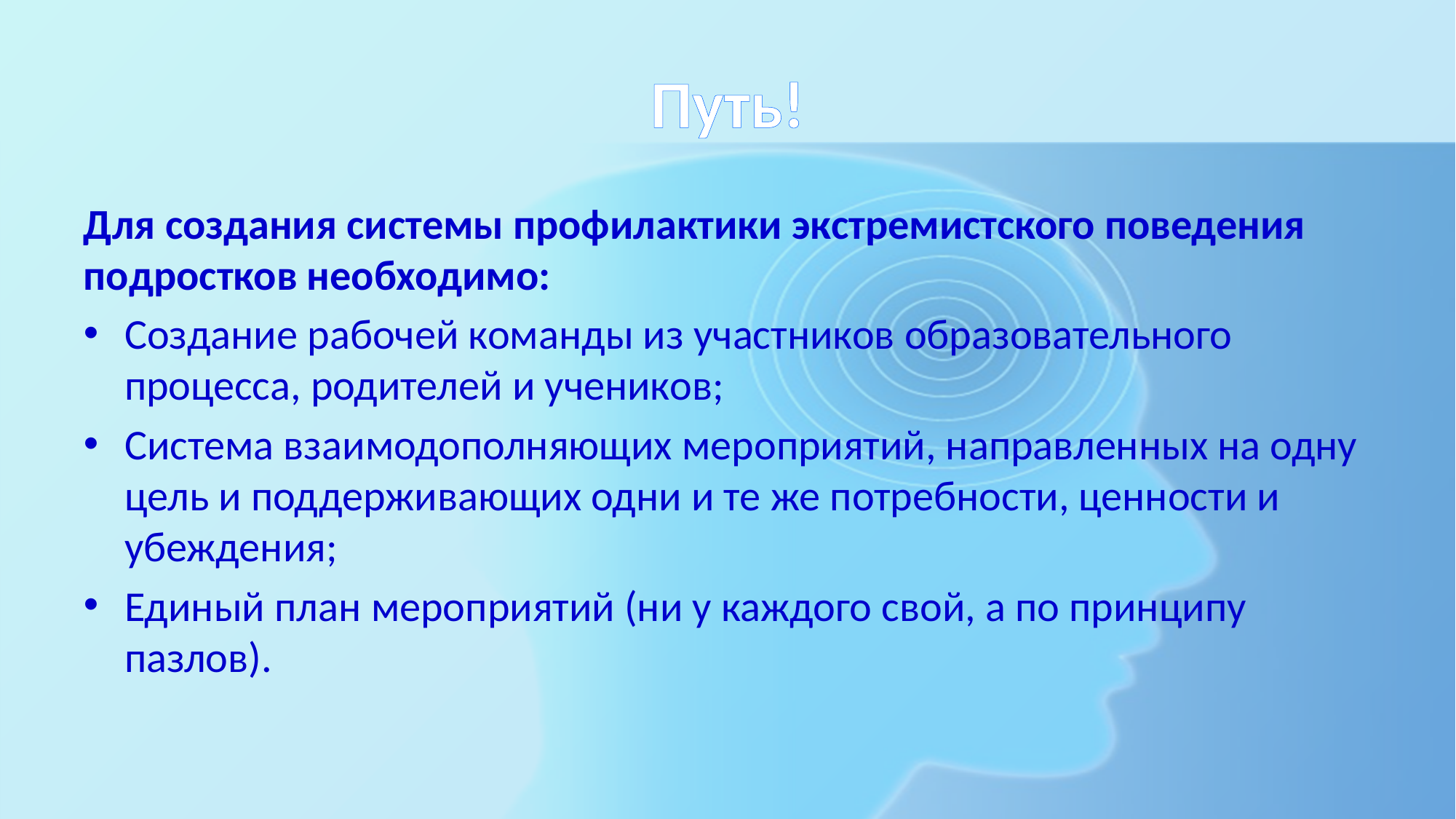

# Путь!
Для создания системы профилактики экстремистского поведения подростков необходимо:
Создание рабочей команды из участников образовательного процесса, родителей и учеников;
Система взаимодополняющих мероприятий, направленных на одну цель и поддерживающих одни и те же потребности, ценности и убеждения;
Единый план мероприятий (ни у каждого свой, а по принципу пазлов).